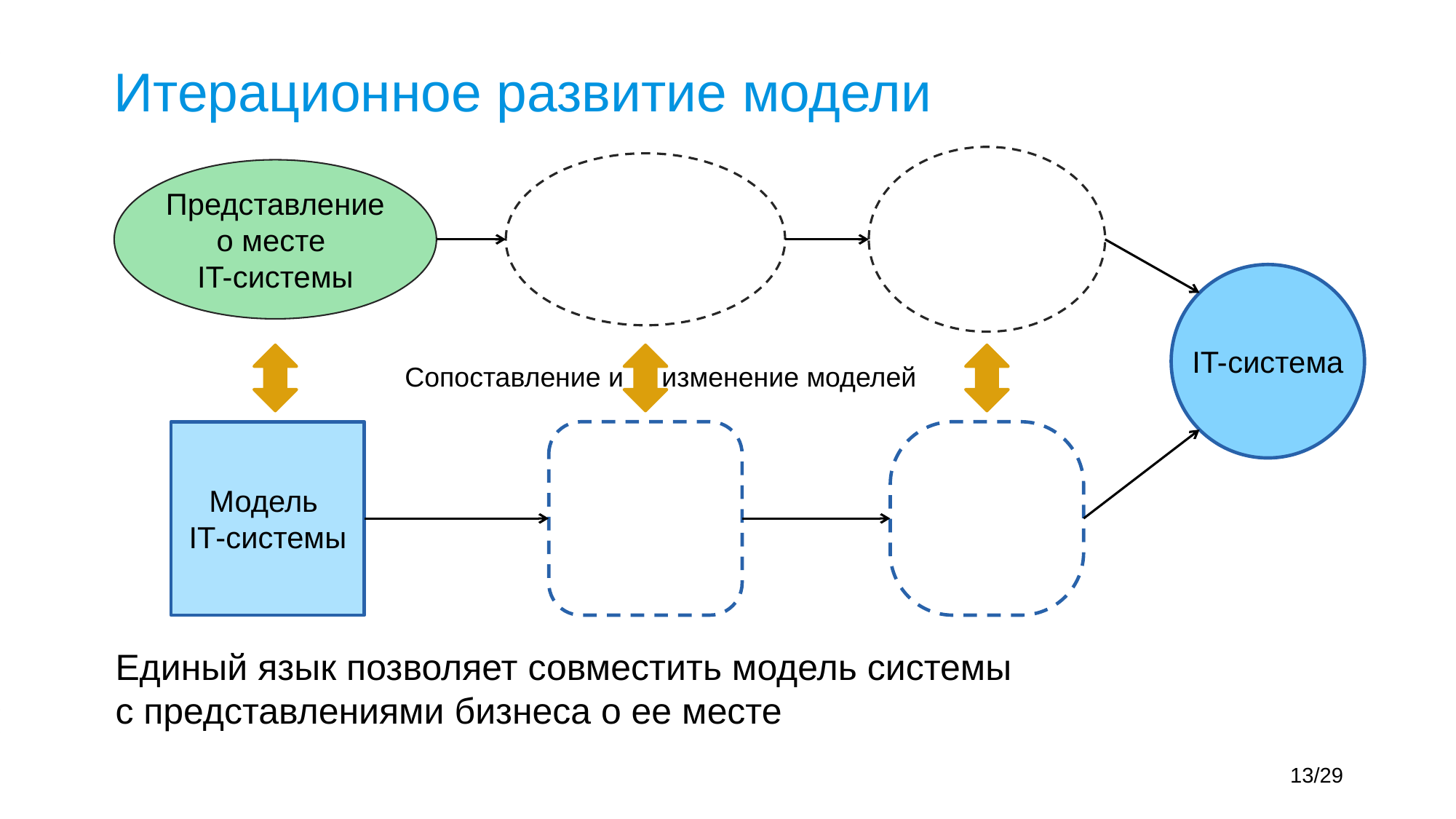

# Итерационное развитие модели

Представление о месте
IT-системы

IT-система

Сопоставление и     изменение моделей
Модель
IT-системы

Единый язык позволяет совместить модель системы
с представлениями бизнеса о ее месте
13/29